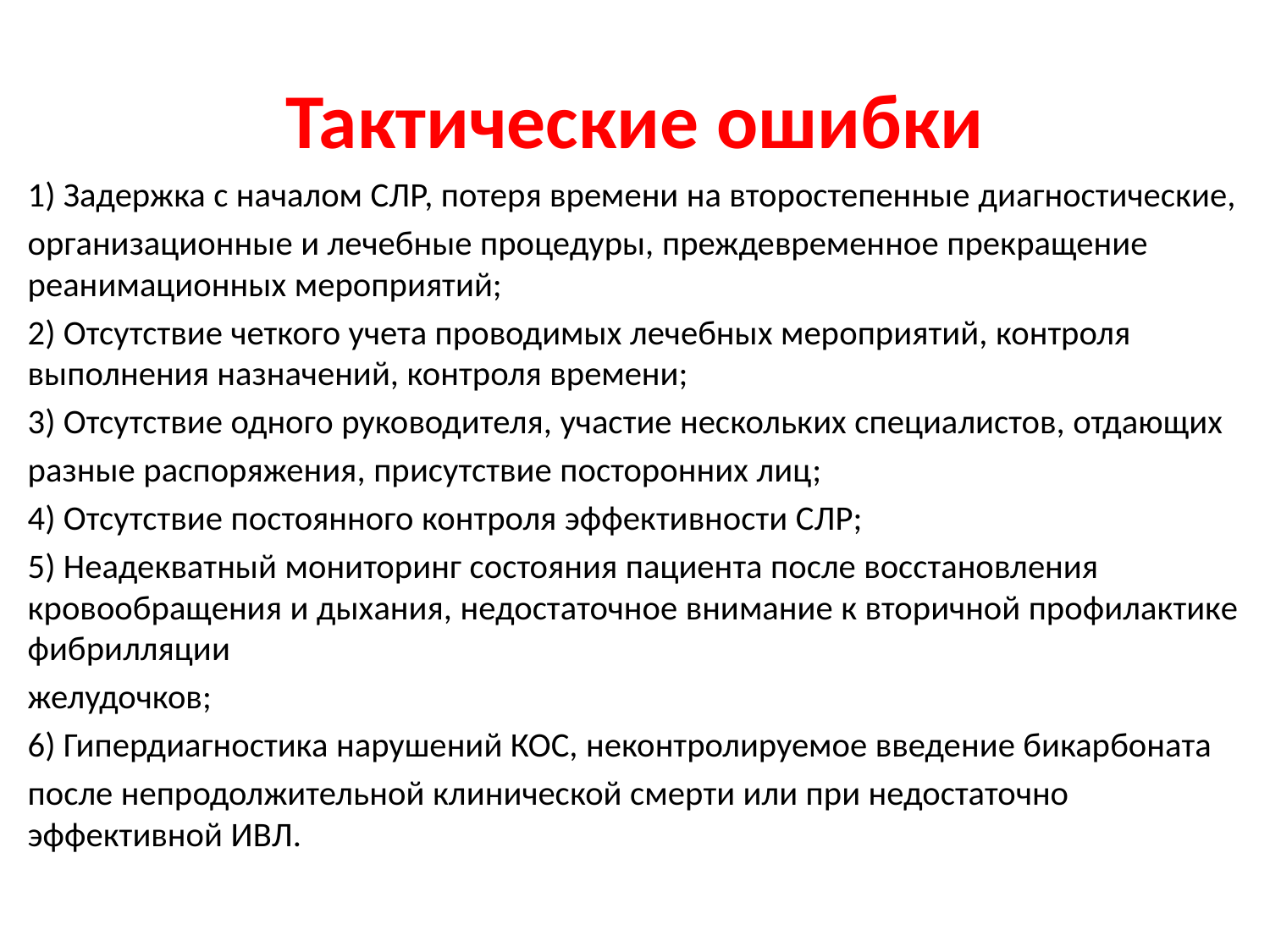

# Тактические ошибки
1) Задержка с началом СЛР, потеря времени на второстепенные диагностические,
организационные и лечебные процедуры, преждевременное прекращение реанимационных мероприятий;
2) Отсутствие четкого учета проводимых лечебных мероприятий, контроля выполнения назначений, контроля времени;
3) Отсутствие одного руководителя, участие нескольких специалистов, отдающих
разные распоряжения, присутствие посторонних лиц;
4) Отсутствие постоянного контроля эффективности СЛР;
5) Неадекватный мониторинг состояния пациента после восстановления кровообращения и дыхания, недостаточное внимание к вторичной профилактике фибрилляции
желудочков;
6) Гипердиагностика нарушений КОС, неконтролируемое введение бикарбоната
после непродолжительной клинической смерти или при недостаточно эффективной ИВЛ.